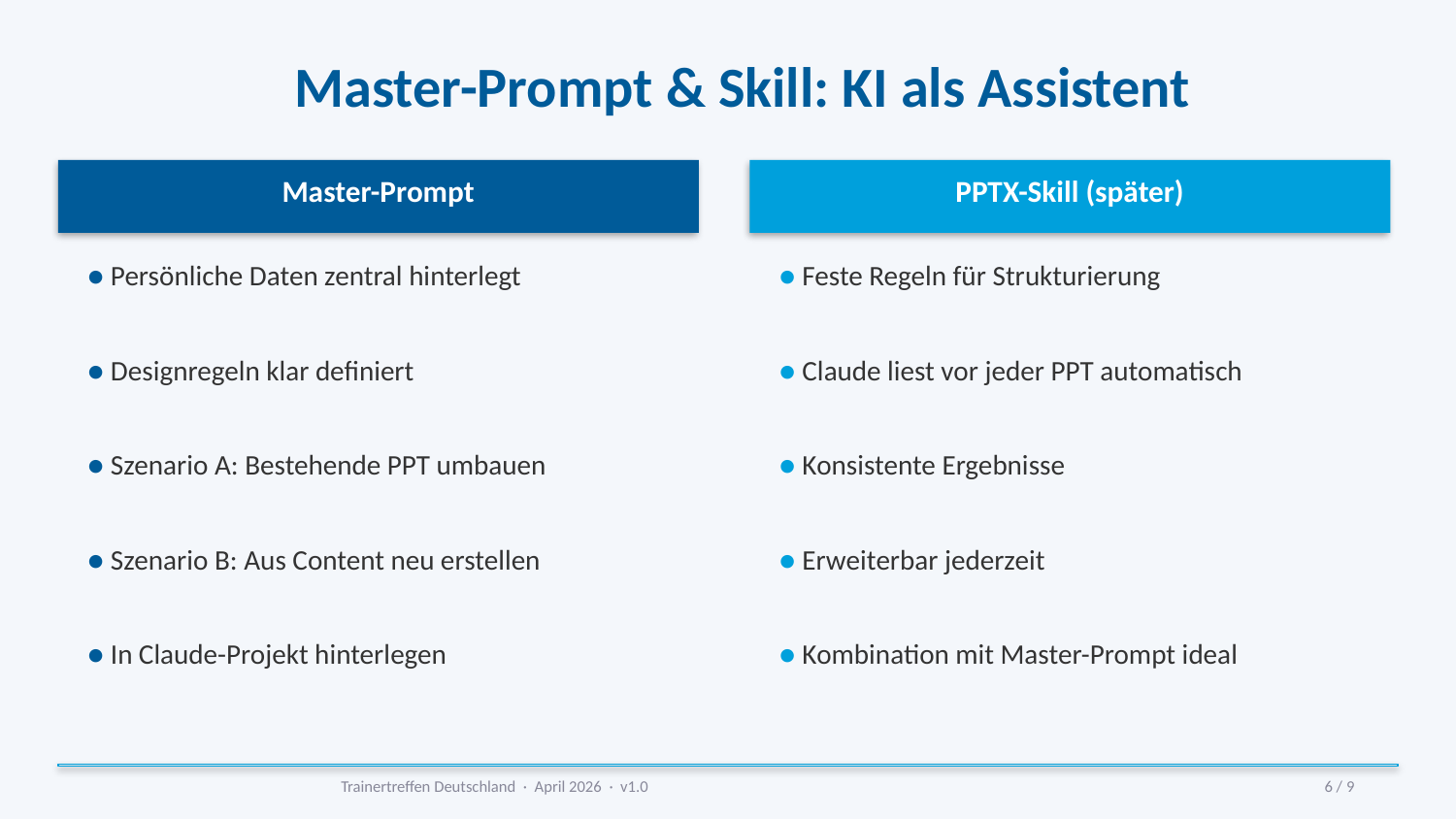

Master-Prompt & Skill: KI als Assistent

Master-Prompt
PPTX-Skill (später)
● Persönliche Daten zentral hinterlegt
● Feste Regeln für Strukturierung
● Designregeln klar definiert
● Claude liest vor jeder PPT automatisch
● Szenario A: Bestehende PPT umbauen
● Konsistente Ergebnisse
● Szenario B: Aus Content neu erstellen
● Erweiterbar jederzeit
● In Claude-Projekt hinterlegen
● Kombination mit Master-Prompt ideal

Trainertreffen Deutschland  ·  April 2026  ·  v1.0
6 / 9